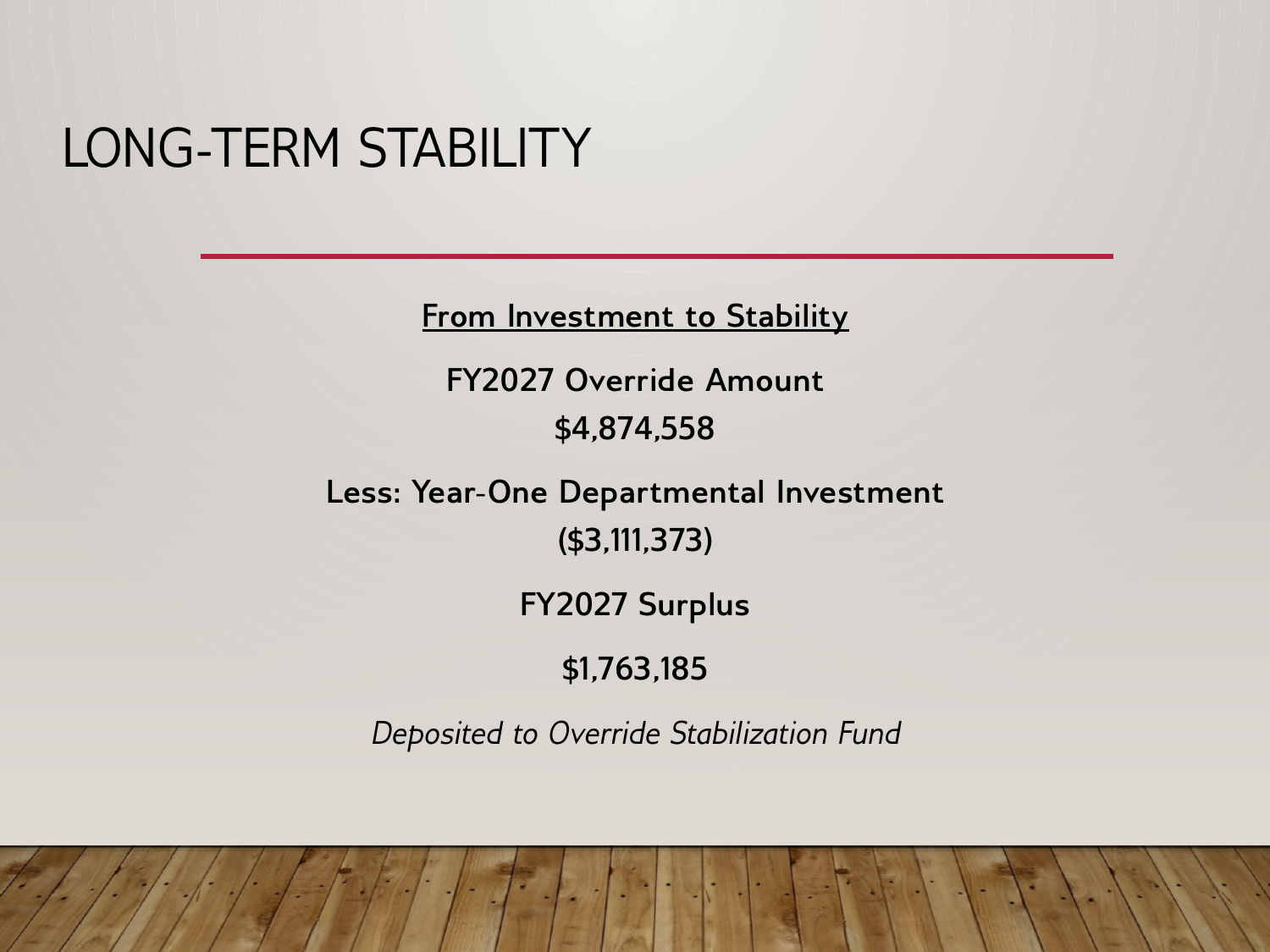

# Long-Term Stability
From Investment to Stability
FY2027 Override Amount
$4,874,558
Less: Year-One Departmental Investment
($3,111,373)
FY2027 Surplus
$1,763,185
Deposited to Override Stabilization Fund